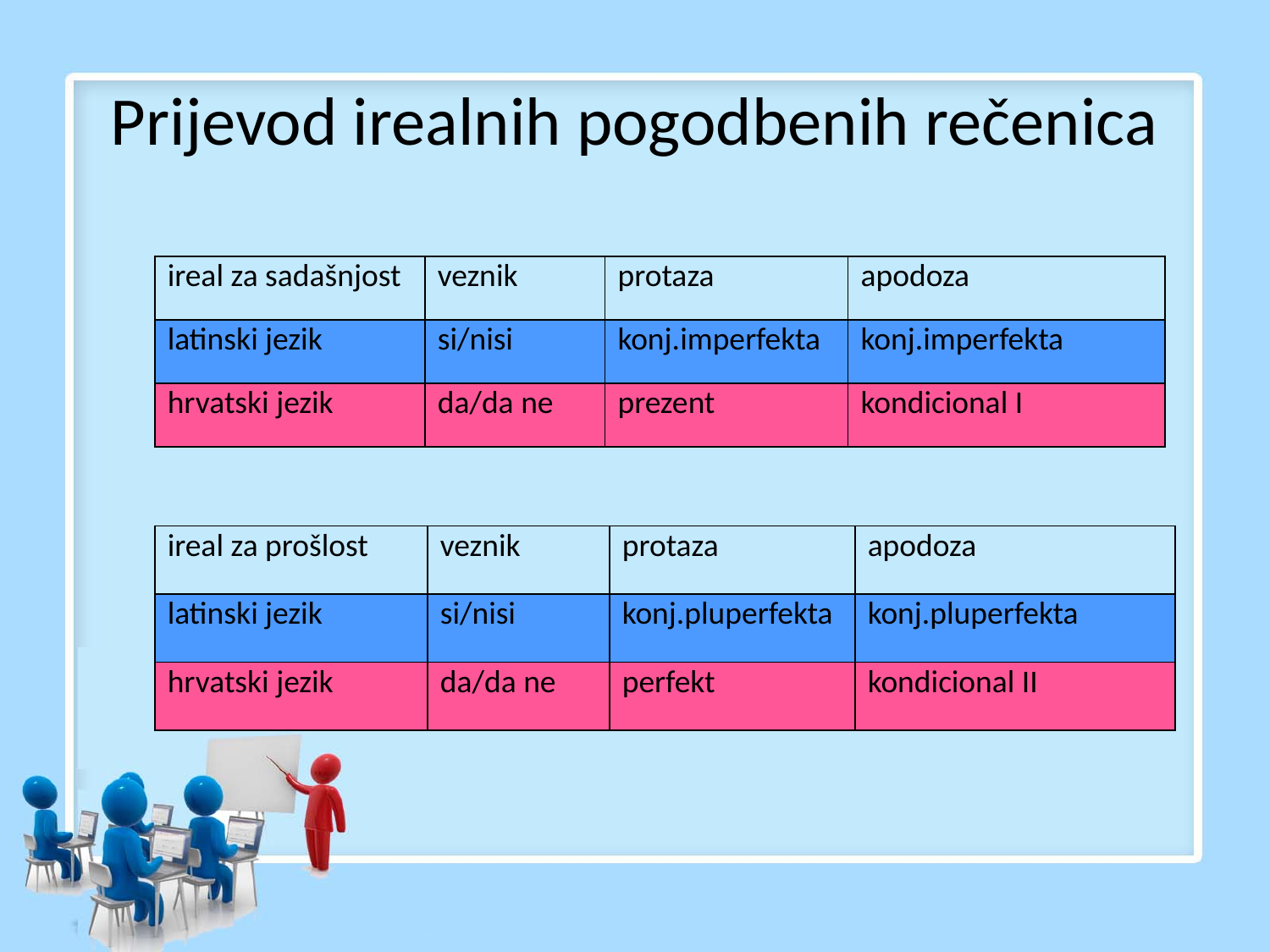

# Prijevod irealnih pogodbenih rečenica
| ireal za sadašnjost | veznik | protaza | apodoza |
| --- | --- | --- | --- |
| latinski jezik | si/nisi | konj.imperfekta | konj.imperfekta |
| hrvatski jezik | da/da ne | prezent | kondicional I |
| ireal za prošlost | veznik | protaza | apodoza |
| --- | --- | --- | --- |
| latinski jezik | si/nisi | konj.pluperfekta | konj.pluperfekta |
| hrvatski jezik | da/da ne | perfekt | kondicional II |